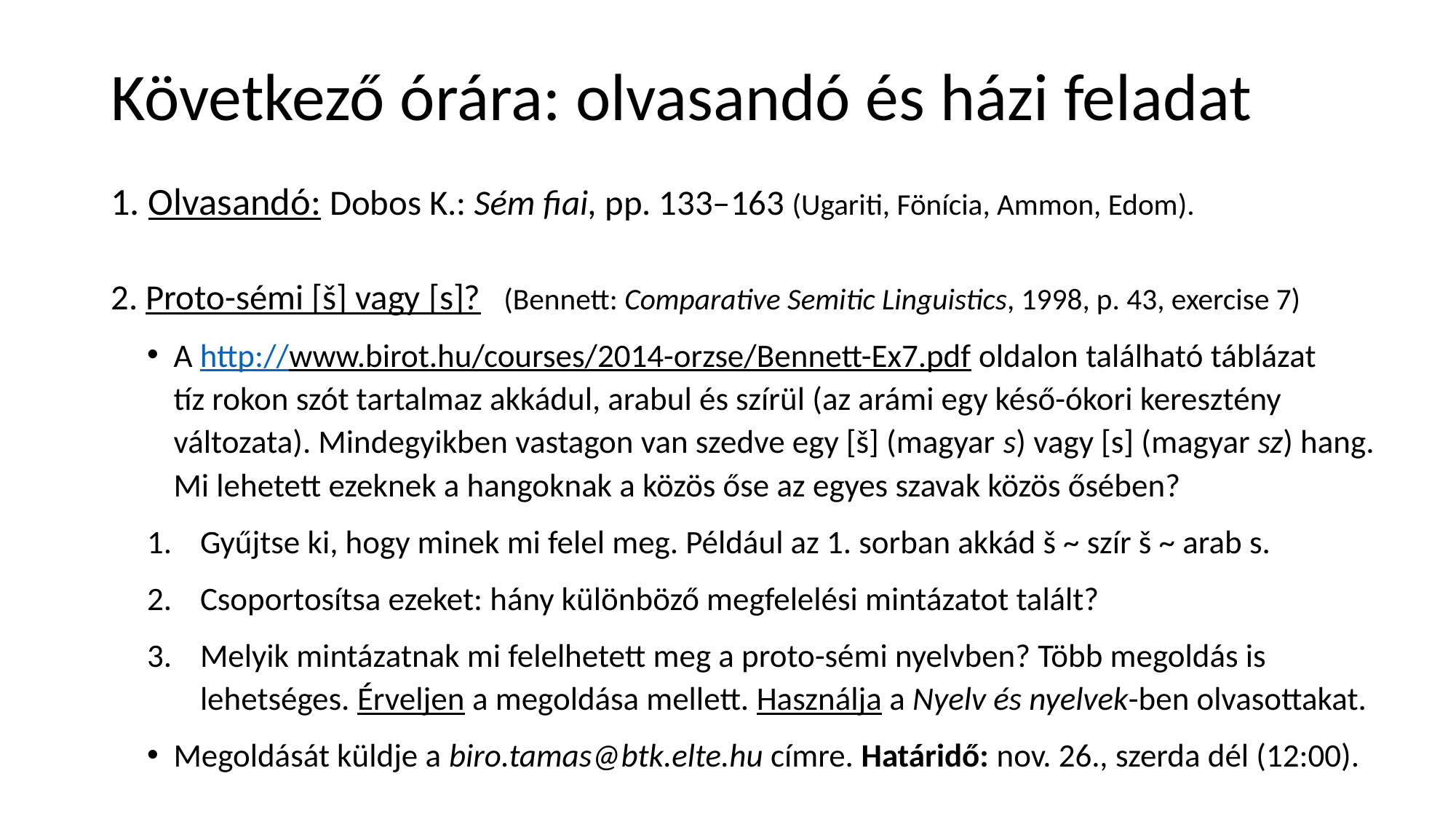

# Következő órára: olvasandó és házi feladat
1. Olvasandó: Dobos K.: Sém fiai, pp. 133–163 (Ugariti, Fönícia, Ammon, Edom).

2. Proto-sémi [š] vagy [s]? 	(Bennett: Comparative Semitic Linguistics, 1998, p. 43, exercise 7)
A http://www.birot.hu/courses/2014-orzse/Bennett-Ex7.pdf oldalon található táblázat
tíz rokon szót tartalmaz akkádul, arabul és szírül (az arámi egy késő-ókori keresztény változata). Mindegyikben vastagon van szedve egy [š] (magyar s) vagy [s] (magyar sz) hang. Mi lehetett ezeknek a hangoknak a közös őse az egyes szavak közös ősében?
Gyűjtse ki, hogy minek mi felel meg. Például az 1. sorban akkád š ~ szír š ~ arab s.
Csoportosítsa ezeket: hány különböző megfelelési mintázatot talált?
Melyik mintázatnak mi felelhetett meg a proto-sémi nyelvben? Több megoldás is lehetséges. Érveljen a megoldása mellett. Használja a Nyelv és nyelvek-ben olvasottakat.
Megoldását küldje a biro.tamas@btk.elte.hu címre. Határidő: nov. 26., szerda dél (12:00).